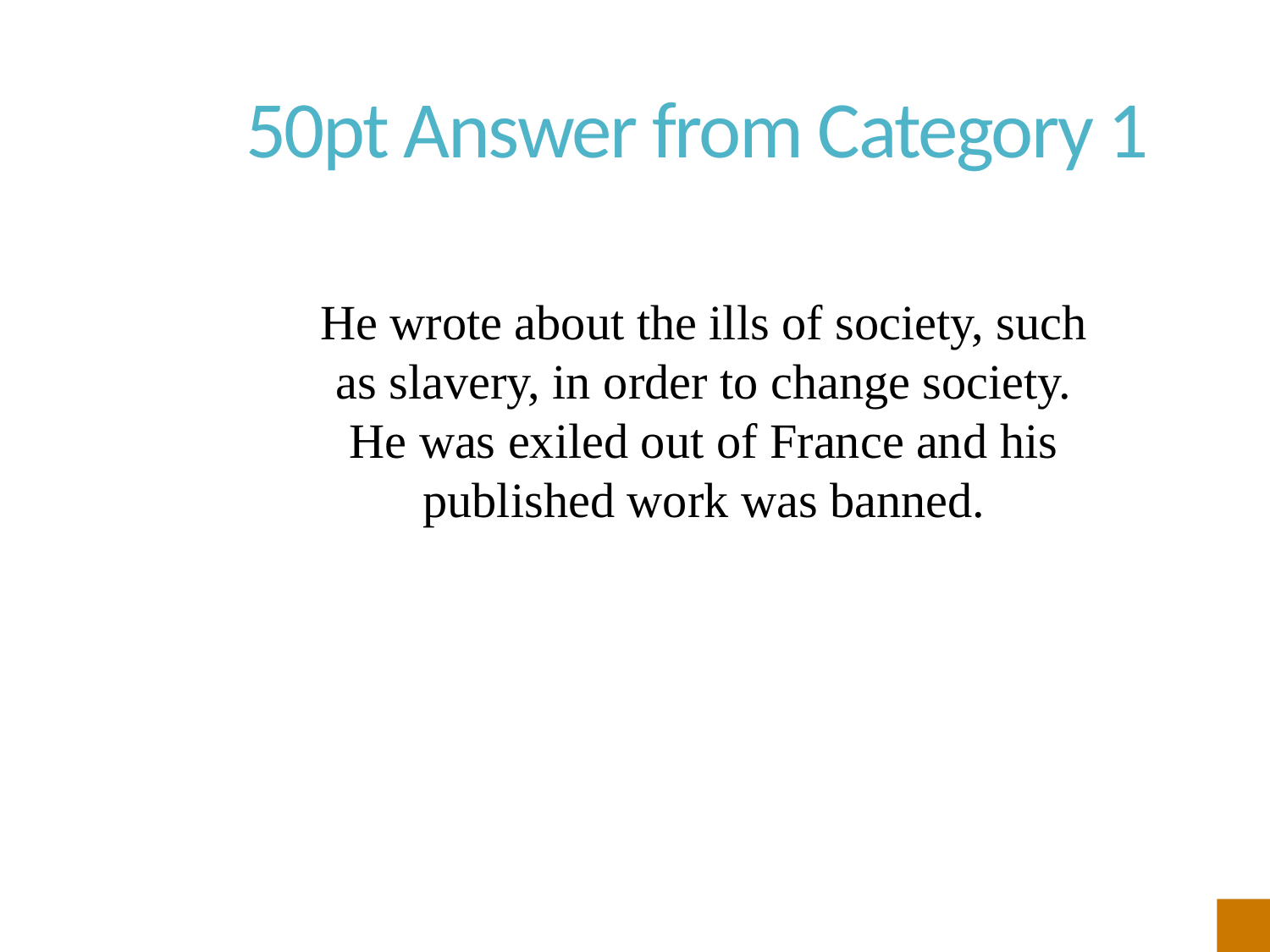

# 50pt Answer from Category 1
He wrote about the ills of society, such as slavery, in order to change society. He was exiled out of France and his published work was banned.